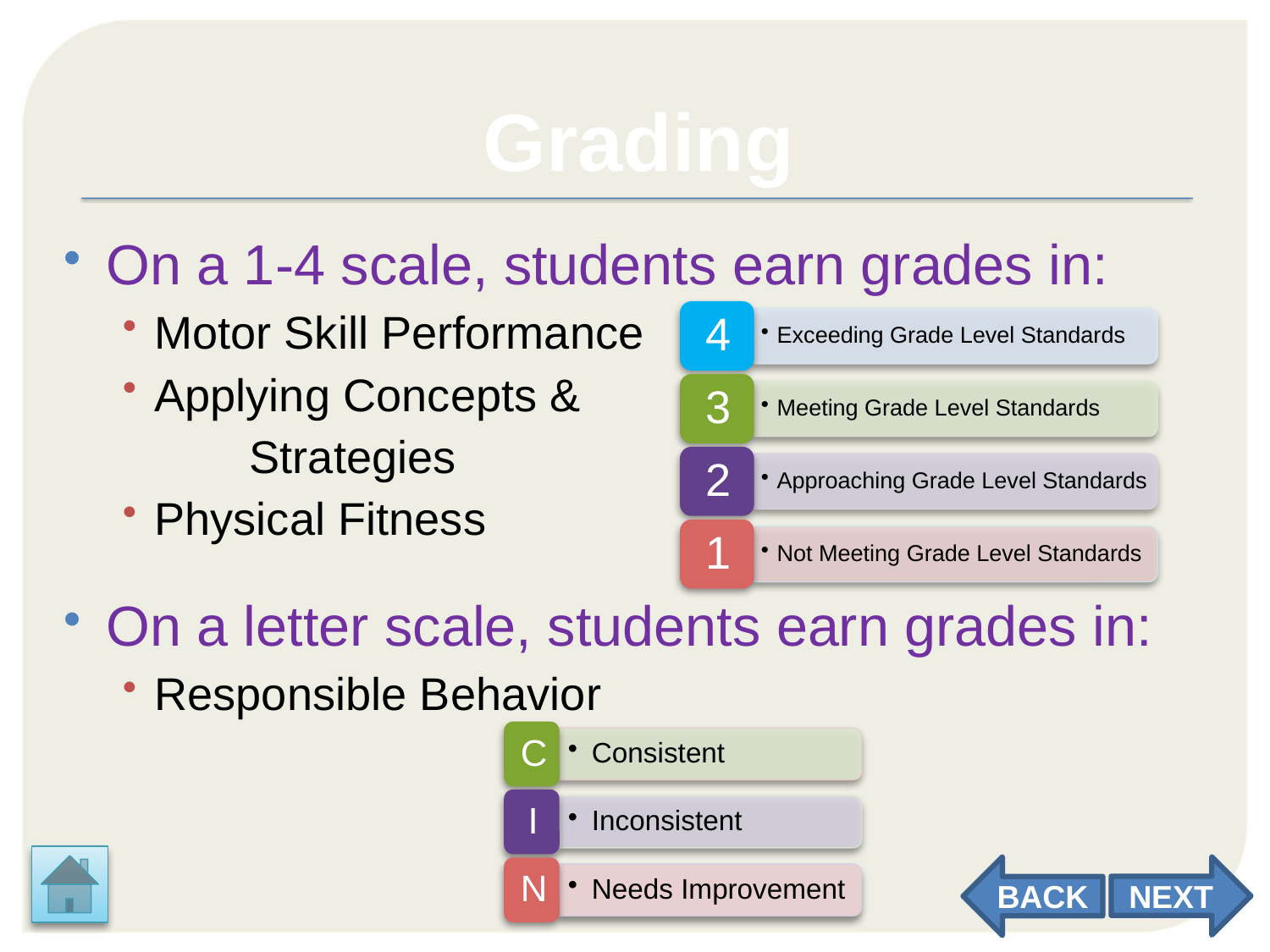

# Grading
On a 1-4 scale, students earn grades in:
Motor Skill Performance
Applying Concepts &
	Strategies
Physical Fitness

On a letter scale, students earn grades in:
Responsible Behavior
Exceeding Grade Level Standards
4
Meeting Grade Level Standards
3
Approaching Grade Level Standards
2
Not Meeting Grade Level Standards
1
Consistent
C
Inconsistent
I
Needs Improvement
N

BACK
NEXT